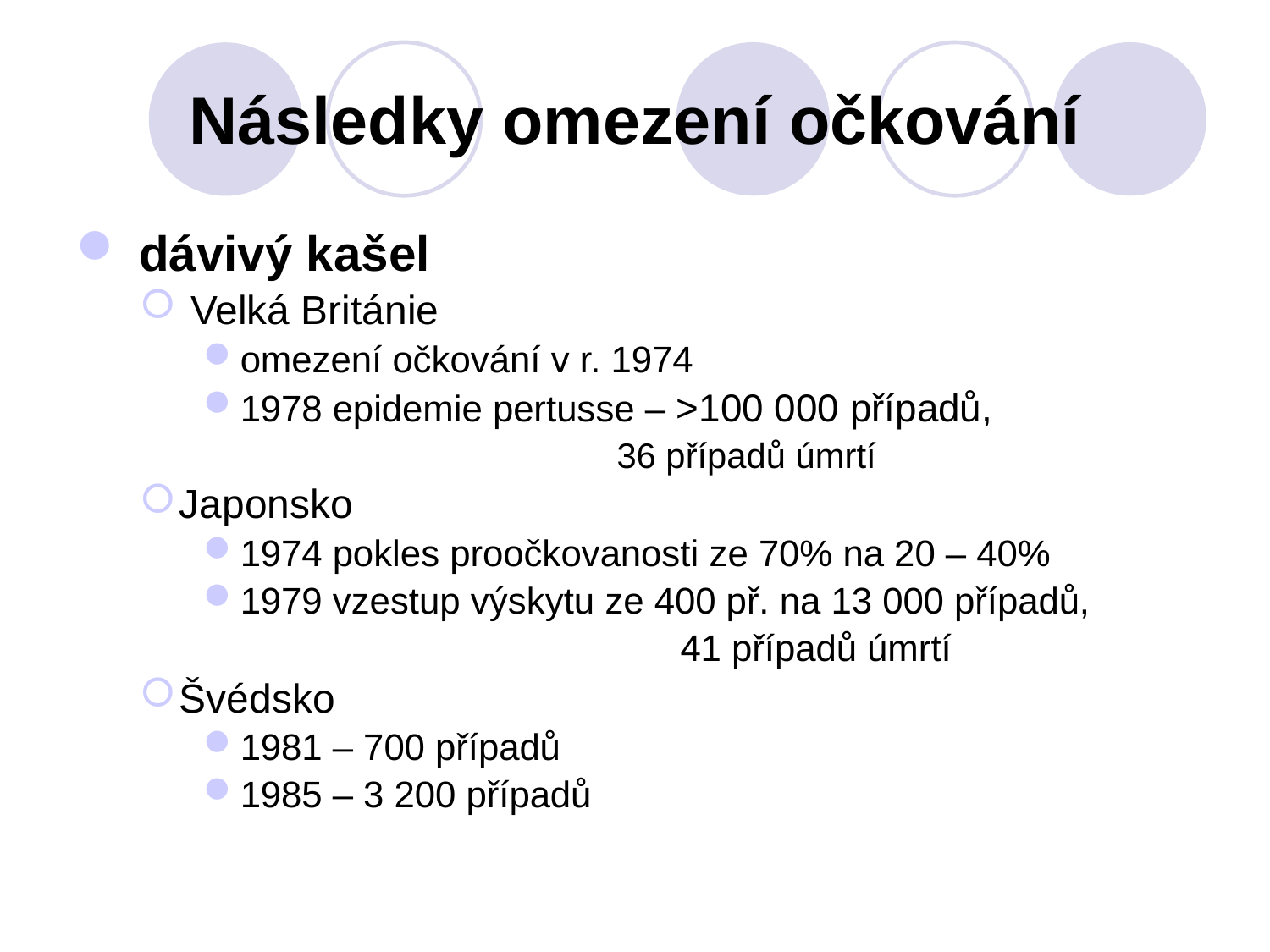

# Následky omezení očkování
 dávivý kašel
 Velká Británie
omezení očkování v r. 1974
1978 epidemie pertusse – >100 000 případů,
                                                 36 případů úmrtí
Japonsko
1974 pokles proočkovanosti ze 70% na 20 – 40%
1979 vzestup výskytu ze 400 př. na 13 000 případů,
                                              41 případů úmrtí
Švédsko
1981 – 700 případů
1985 – 3 200 případů